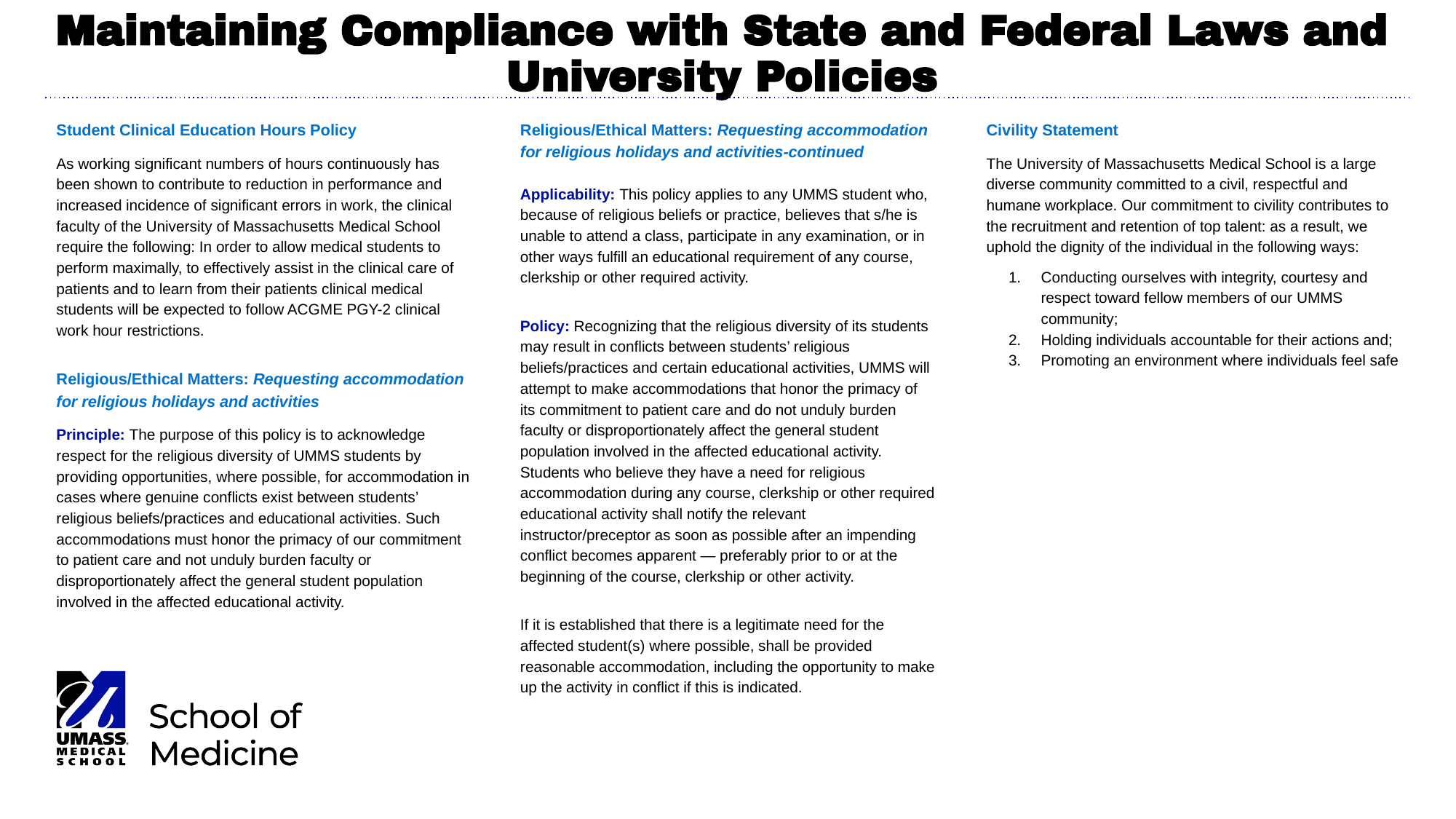

# Maintaining Compliance with State and Federal Laws and University Policies
Student Clinical Education Hours Policy
As working significant numbers of hours continuously has been shown to contribute to reduction in performance and increased incidence of significant errors in work, the clinical faculty of the University of Massachusetts Medical School require the following: In order to allow medical students to perform maximally, to effectively assist in the clinical care of patients and to learn from their patients clinical medical students will be expected to follow ACGME PGY-2 clinical work hour restrictions.
Religious/Ethical Matters: Requesting accommodation for religious holidays and activities
Principle: The purpose of this policy is to acknowledge respect for the religious diversity of UMMS students by providing opportunities, where possible, for accommodation in cases where genuine conflicts exist between students’ religious beliefs/practices and educational activities. Such accommodations must honor the primacy of our commitment to patient care and not unduly burden faculty or disproportionately affect the general student population involved in the affected educational activity.

Religious/Ethical Matters: Requesting accommodation for religious holidays and activities-continued

Applicability: This policy applies to any UMMS student who, because of religious beliefs or practice, believes that s/he is unable to attend a class, participate in any examination, or in other ways fulfill an educational requirement of any course, clerkship or other required activity.
Policy: Recognizing that the religious diversity of its students may result in conflicts between students’ religious beliefs/practices and certain educational activities, UMMS will attempt to make accommodations that honor the primacy of its commitment to patient care and do not unduly burden faculty or disproportionately affect the general student population involved in the affected educational activity. Students who believe they have a need for religious accommodation during any course, clerkship or other required educational activity shall notify the relevant instructor/preceptor as soon as possible after an impending conflict becomes apparent — preferably prior to or at the beginning of the course, clerkship or other activity.
If it is established that there is a legitimate need for the affected student(s) where possible, shall be provided reasonable accommodation, including the opportunity to make up the activity in conflict if this is indicated.
Civility Statement
The University of Massachusetts Medical School is a large diverse community committed to a civil, respectful and humane workplace. Our commitment to civility contributes to the recruitment and retention of top talent: as a result, we uphold the dignity of the individual in the following ways:
Conducting ourselves with integrity, courtesy and respect toward fellow members of our UMMS community;
Holding individuals accountable for their actions and;
Promoting an environment where individuals feel safe